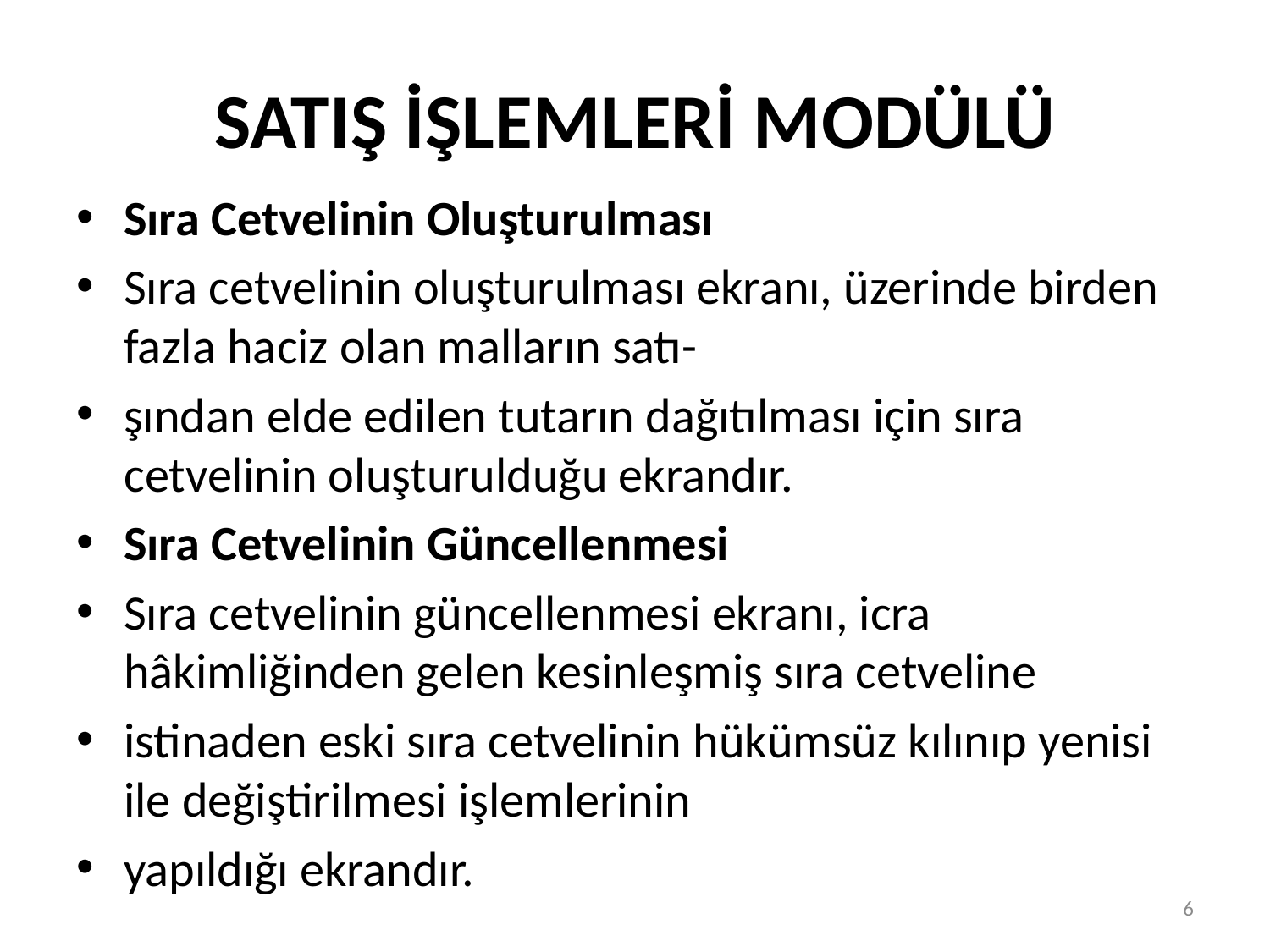

# SATIŞ İŞLEMLERİ MODÜLÜ
Sıra Cetvelinin Oluşturulması
Sıra cetvelinin oluşturulması ekranı, üzerinde birden fazla haciz olan malların satı-
şından elde edilen tutarın dağıtılması için sıra cetvelinin oluşturulduğu ekrandır.
Sıra Cetvelinin Güncellenmesi
Sıra cetvelinin güncellenmesi ekranı, icra hâkimliğinden gelen kesinleşmiş sıra cetveline
istinaden eski sıra cetvelinin hükümsüz kılınıp yenisi ile değiştirilmesi işlemlerinin
yapıldığı ekrandır.
6